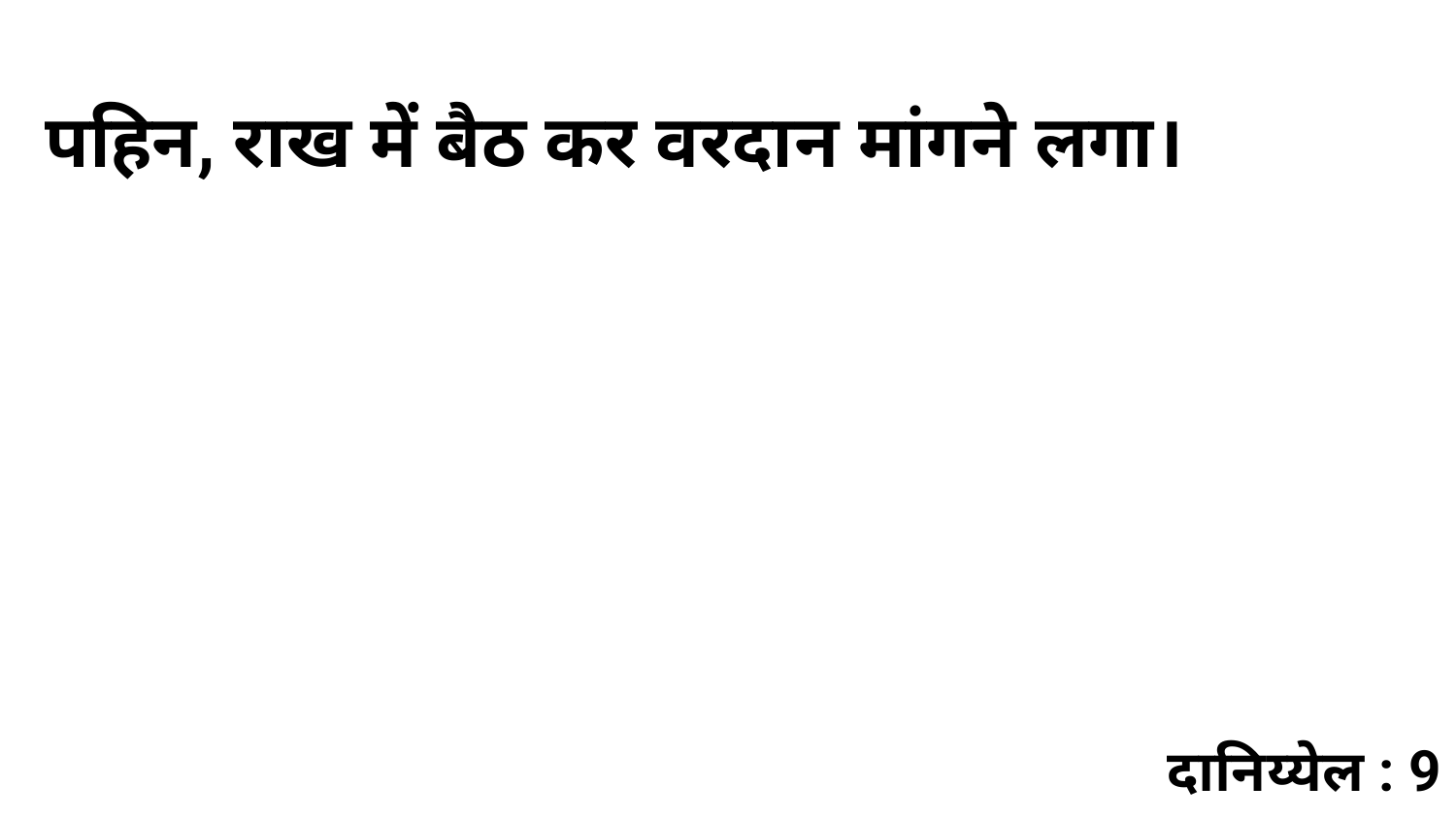

पहिन, राख में बैठ कर वरदान मांगने लगा।
दानिय्येल : 9